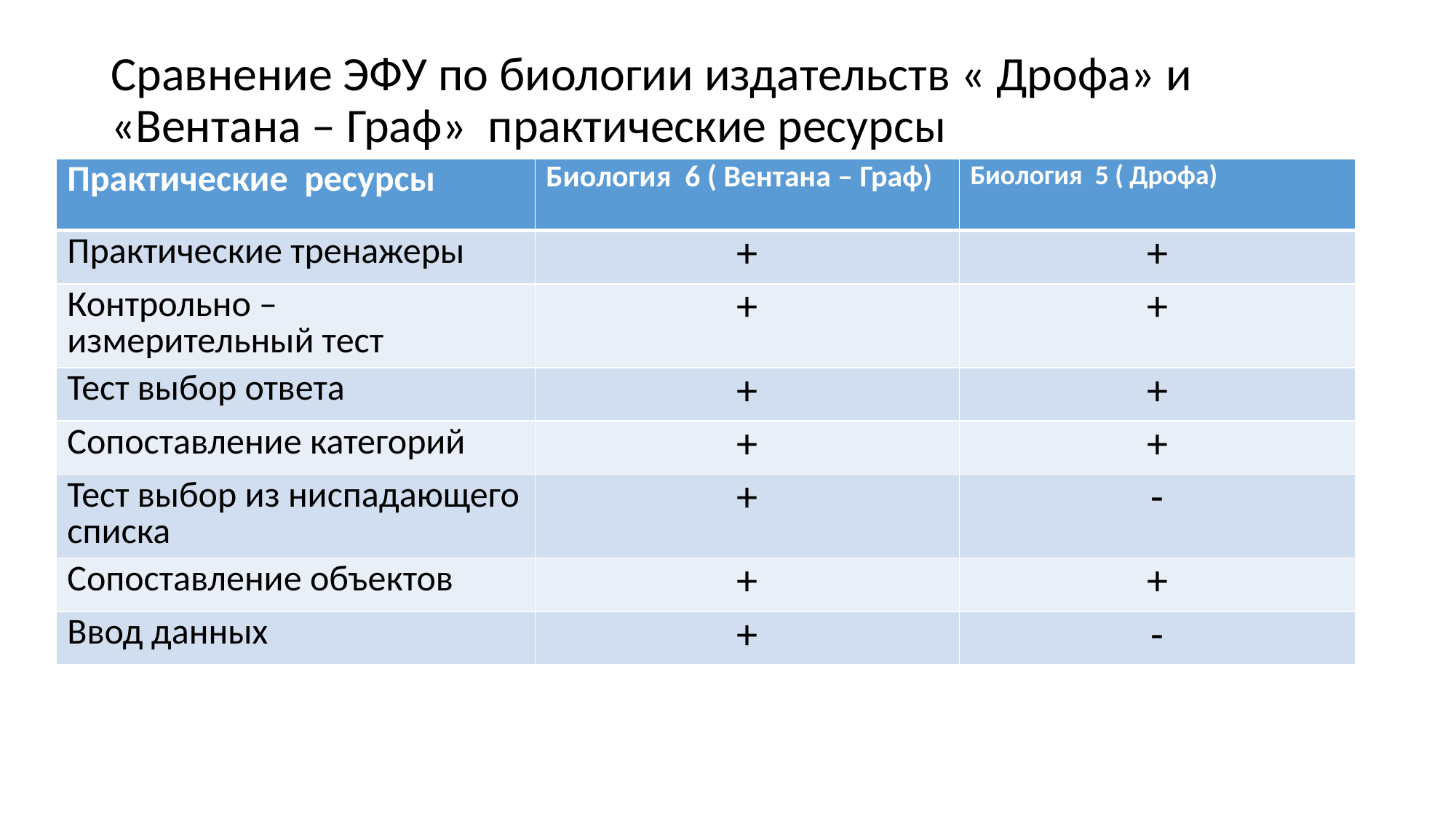

# Сравнение ЭФУ по биологии издательств « Дрофа» и «Вентана – Граф»  практические ресурсы
| Практические ресурсы | Биология 6 ( Вентана – Граф) | Биология 5 ( Дрофа) |
| --- | --- | --- |
| Практические тренажеры | + | + |
| Контрольно – измерительный тест | + | + |
| Тест выбор ответа | + | + |
| Сопоставление категорий | + | + |
| Тест выбор из ниспадающего списка | + | - |
| Сопоставление объектов | + | + |
| Ввод данных | + | - |